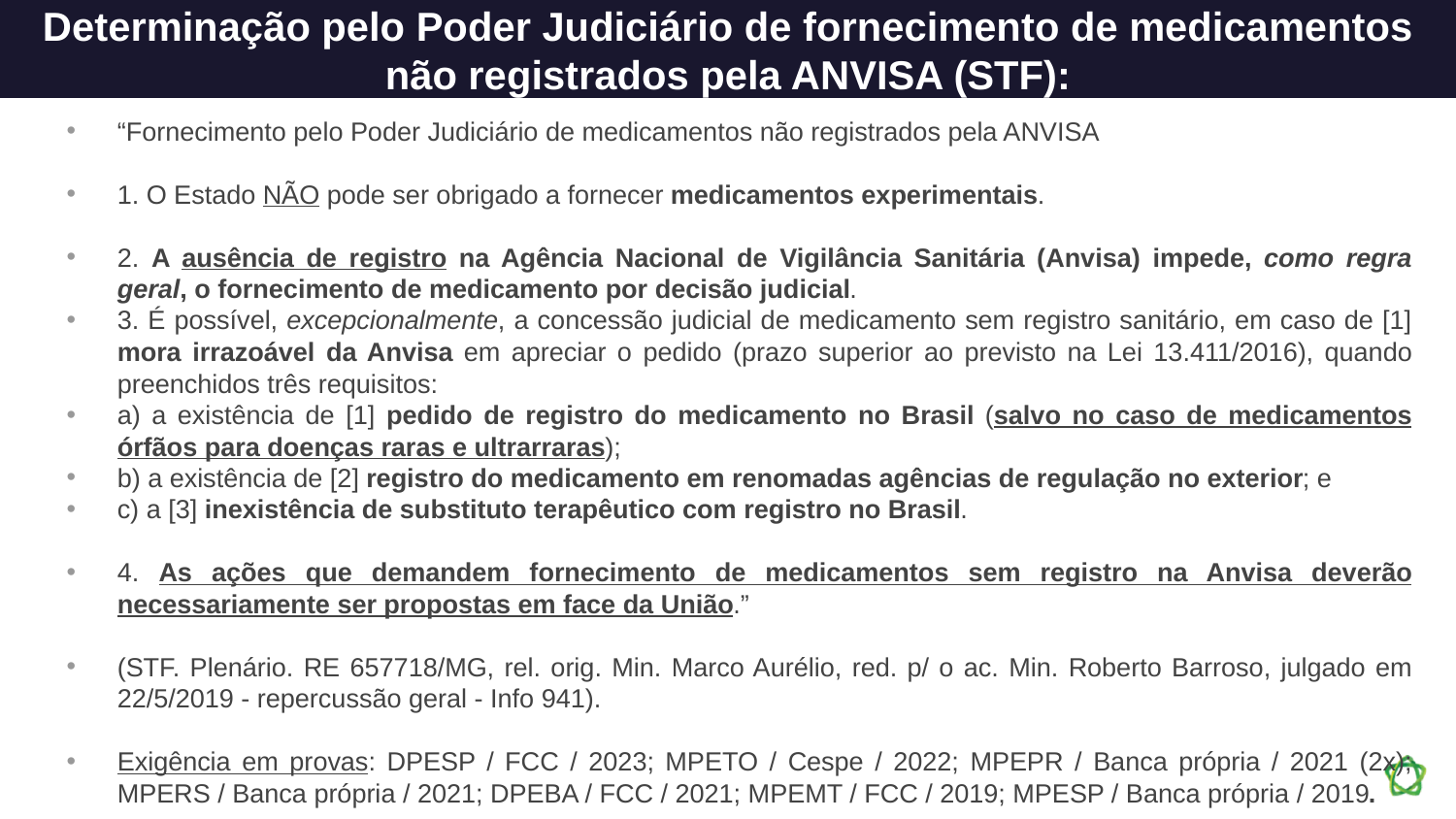

# Determinação pelo Poder Judiciário de fornecimento de medicamentos não registrados pela ANVISA (STF):
“Fornecimento pelo Poder Judiciário de medicamentos não registrados pela ANVISA

1. O Estado NÃO pode ser obrigado a fornecer medicamentos experimentais.

2. A ausência de registro na Agência Nacional de Vigilância Sanitária (Anvisa) impede, como regra geral, o fornecimento de medicamento por decisão judicial.
3. É possível, excepcionalmente, a concessão judicial de medicamento sem registro sanitário, em caso de [1] mora irrazoável da Anvisa em apreciar o pedido (prazo superior ao previsto na Lei 13.411/2016), quando preenchidos três requisitos:
a) a existência de [1] pedido de registro do medicamento no Brasil (salvo no caso de medicamentos órfãos para doenças raras e ultrarraras);
b) a existência de [2] registro do medicamento em renomadas agências de regulação no exterior; e
c) a [3] inexistência de substituto terapêutico com registro no Brasil.

4. As ações que demandem fornecimento de medicamentos sem registro na Anvisa deverão necessariamente ser propostas em face da União.”

(STF. Plenário. RE 657718/MG, rel. orig. Min. Marco Aurélio, red. p/ o ac. Min. Roberto Barroso, julgado em 22/5/2019 - repercussão geral - Info 941).

Exigência em provas: DPESP / FCC / 2023; MPETO / Cespe / 2022; MPEPR / Banca própria / 2021 (2x); MPERS / Banca própria / 2021; DPEBA / FCC / 2021; MPEMT / FCC / 2019; MPESP / Banca própria / 2019.